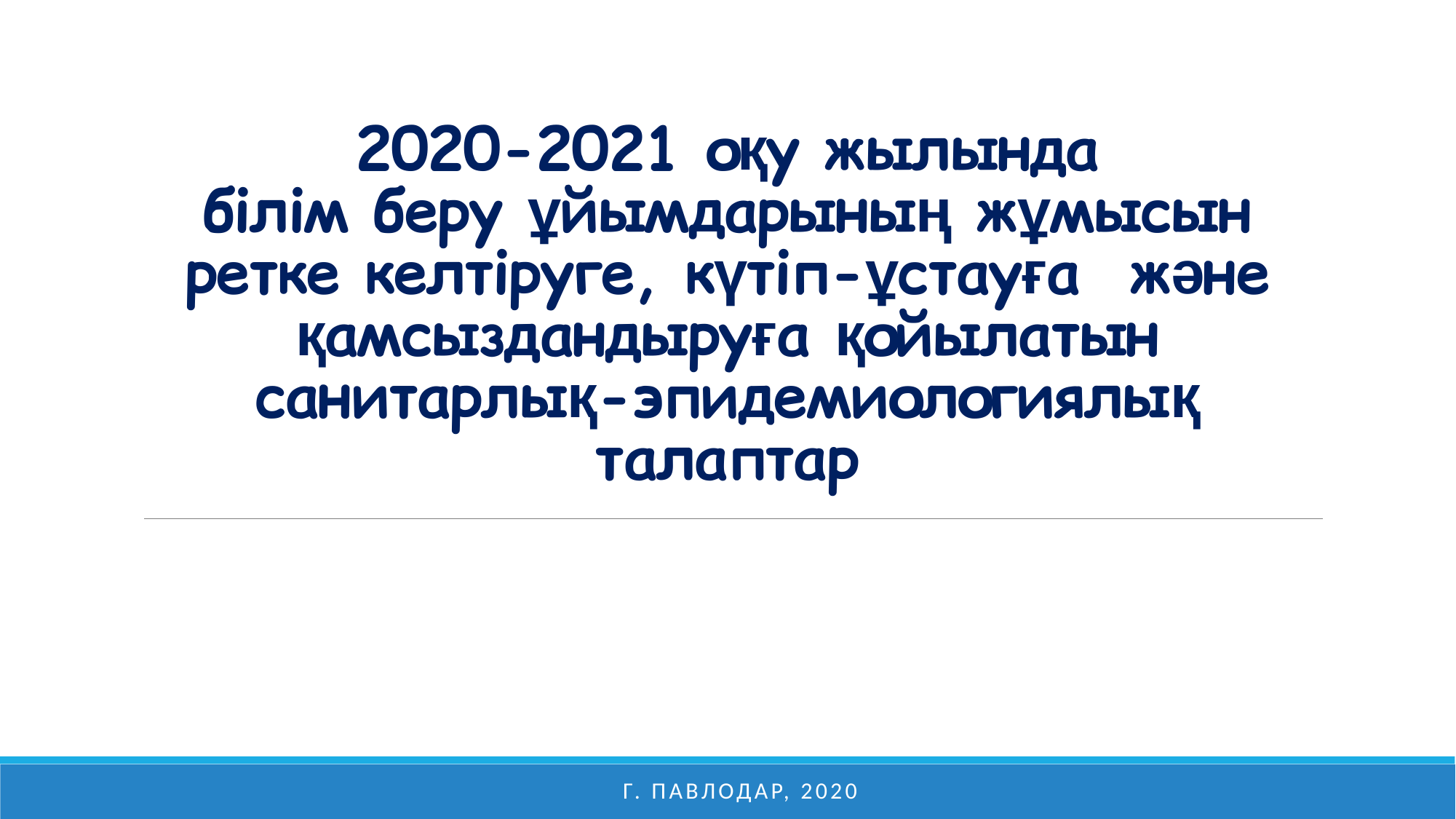

# 2020-2021 оқу жылында білім беру ұйымдарының жұмысын ретке келтіруге, күтіп-ұстауға  және қамсыздандыруға қойылатын санитарлық-эпидемиологиялық талаптар
Г. Павлодар, 2020